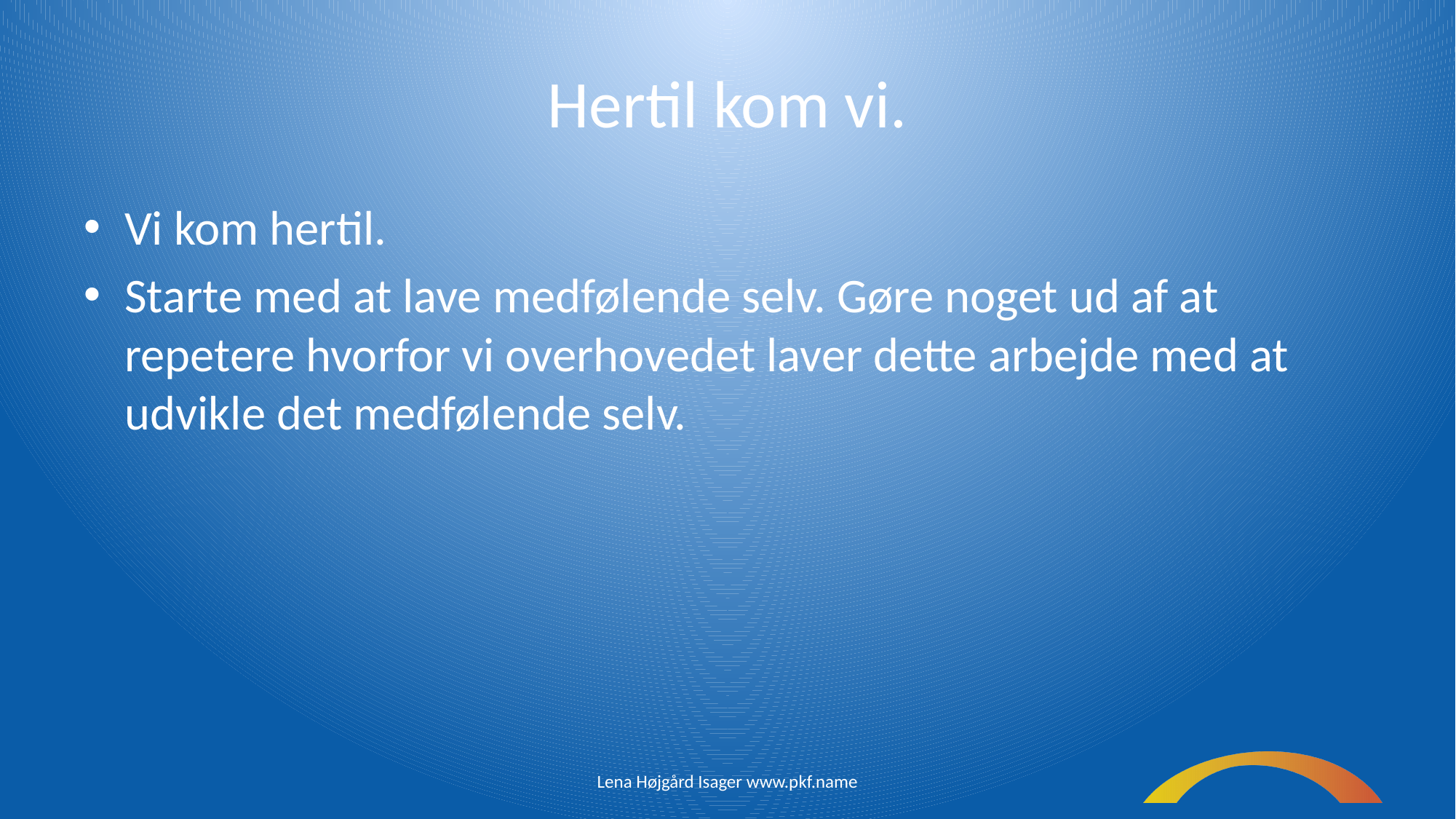

# Hertil kom vi.
Vi kom hertil.
Starte med at lave medfølende selv. Gøre noget ud af at repetere hvorfor vi overhovedet laver dette arbejde med at udvikle det medfølende selv.

Lena Højgård Isager www.pkf.name